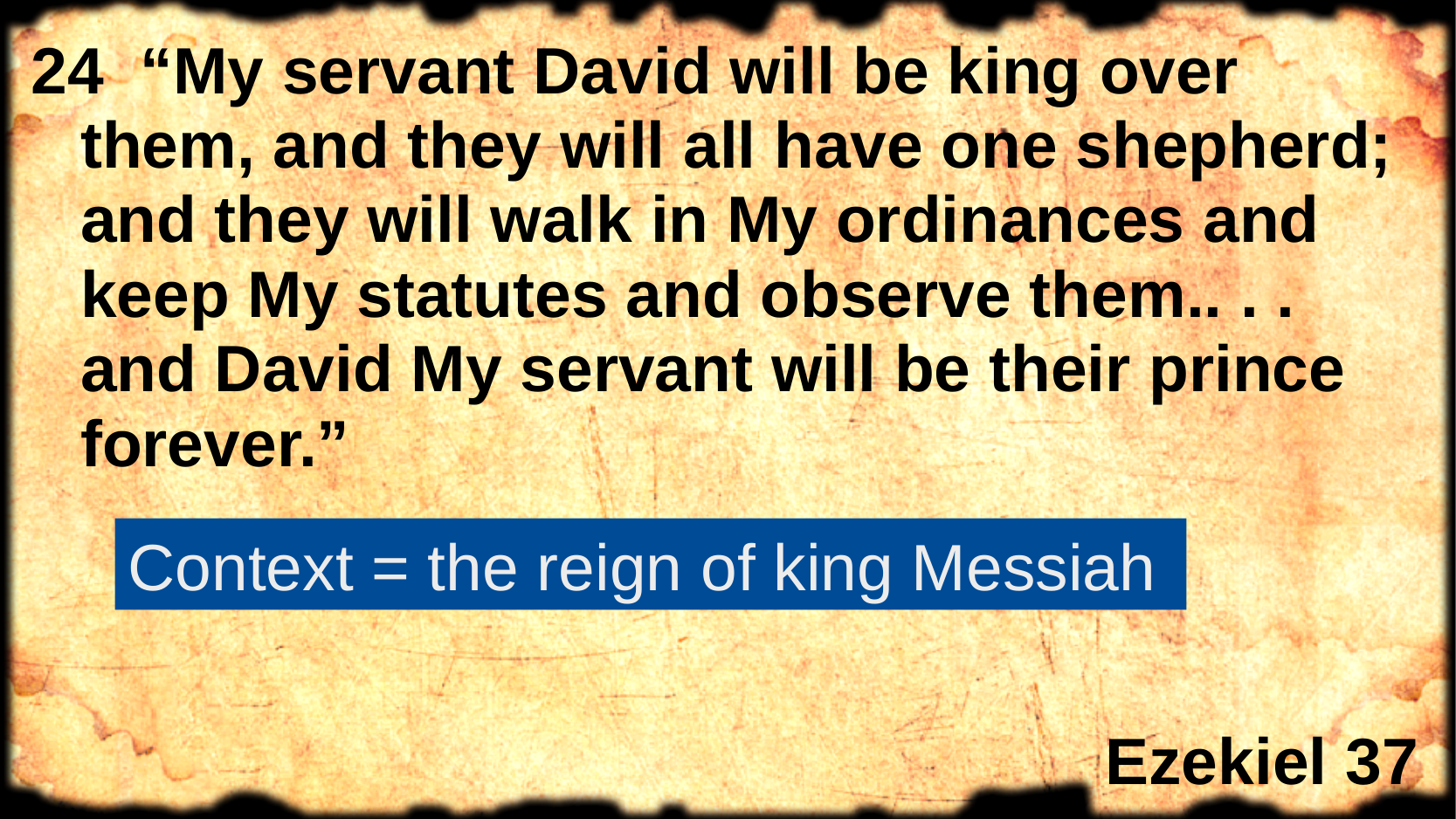

24  “My servant David will be king over them, and they will all have one shepherd; and they will walk in My ordinances and keep My statutes and observe them.. . . and David My servant will be their prince forever.”

Context = the reign of king Messiah
# Ezekiel 37